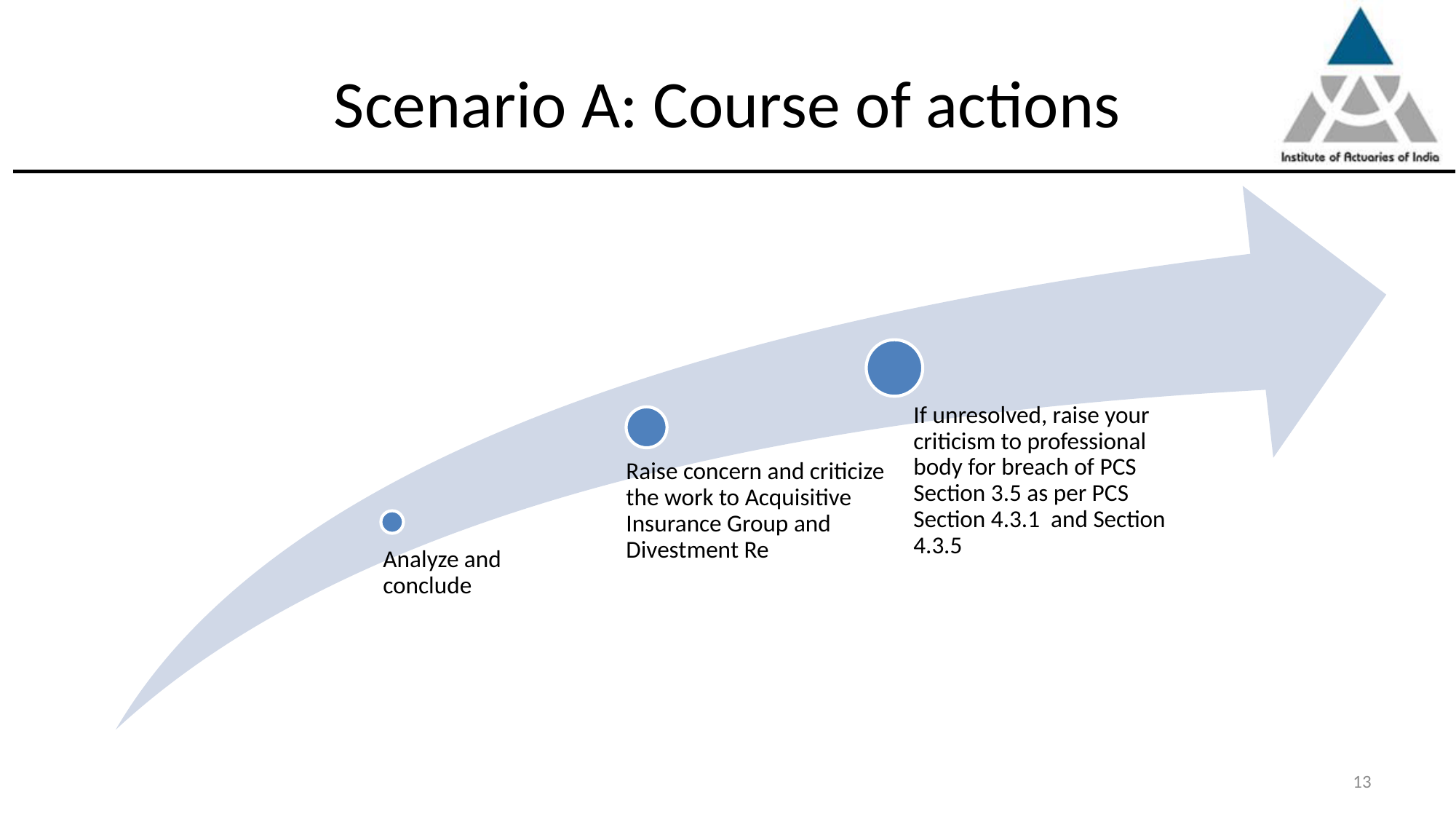

# Scenario A: Course of actions
Analyze and conclude
Raise concern and criticize the work to Acquisitive Insurance Group and Divestment Re
If unresolved, raise your criticism to professional body for breach of PCS Section 3.5 as per PCS Section 4.3.1  and Section 4.3.5
13